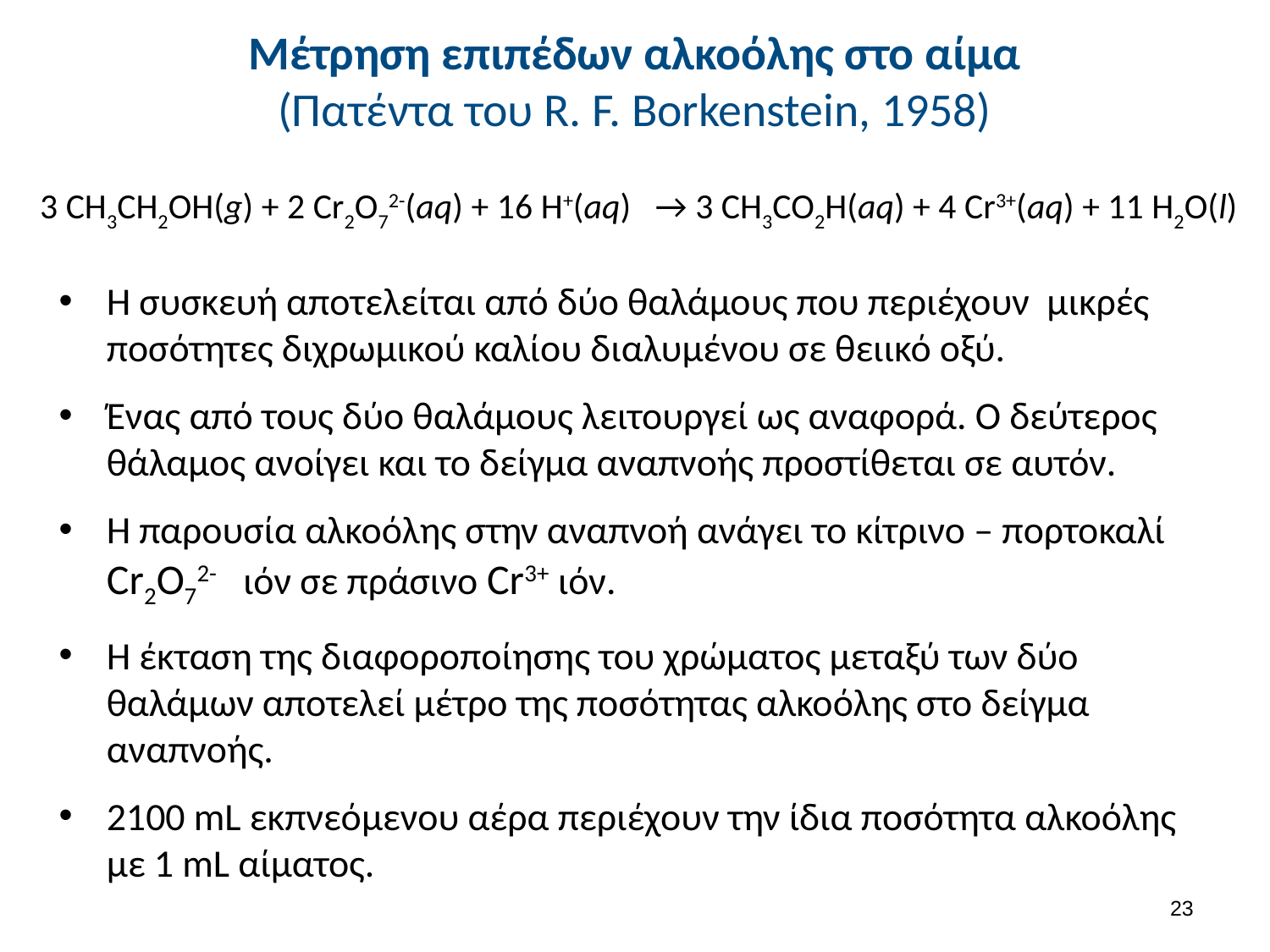

# Μέτρηση επιπέδων αλκοόλης στο αίμα (Πατέντα του R. F. Borkenstein, 1958)
3 CH3CH2OH(g) + 2 Cr2O72-(aq) + 16 H+(aq)   → 3 CH3CO2H(aq) + 4 Cr3+(aq) + 11 H2O(l)
Η συσκευή αποτελείται από δύο θαλάμους που περιέχουν  μικρές ποσότητες διχρωμικού καλίου διαλυμένου σε θειικό οξύ.
Ένας από τους δύο θαλάμους λειτουργεί ως αναφορά. Ο δεύτερος θάλαμος ανοίγει και το δείγμα αναπνοής προστίθεται σε αυτόν.
Η παρουσία αλκοόλης στην αναπνοή ανάγει το κίτρινο – πορτοκαλί Cr2O72-   ιόν σε πράσινο Cr3+ ιόν.
Η έκταση της διαφοροποίησης του χρώματος μεταξύ των δύο θαλάμων αποτελεί μέτρο της ποσότητας αλκοόλης στο δείγμα αναπνοής.
2100 mL εκπνεόμενου αέρα περιέχουν την ίδια ποσότητα αλκοόλης με 1 mL αίματος.
23